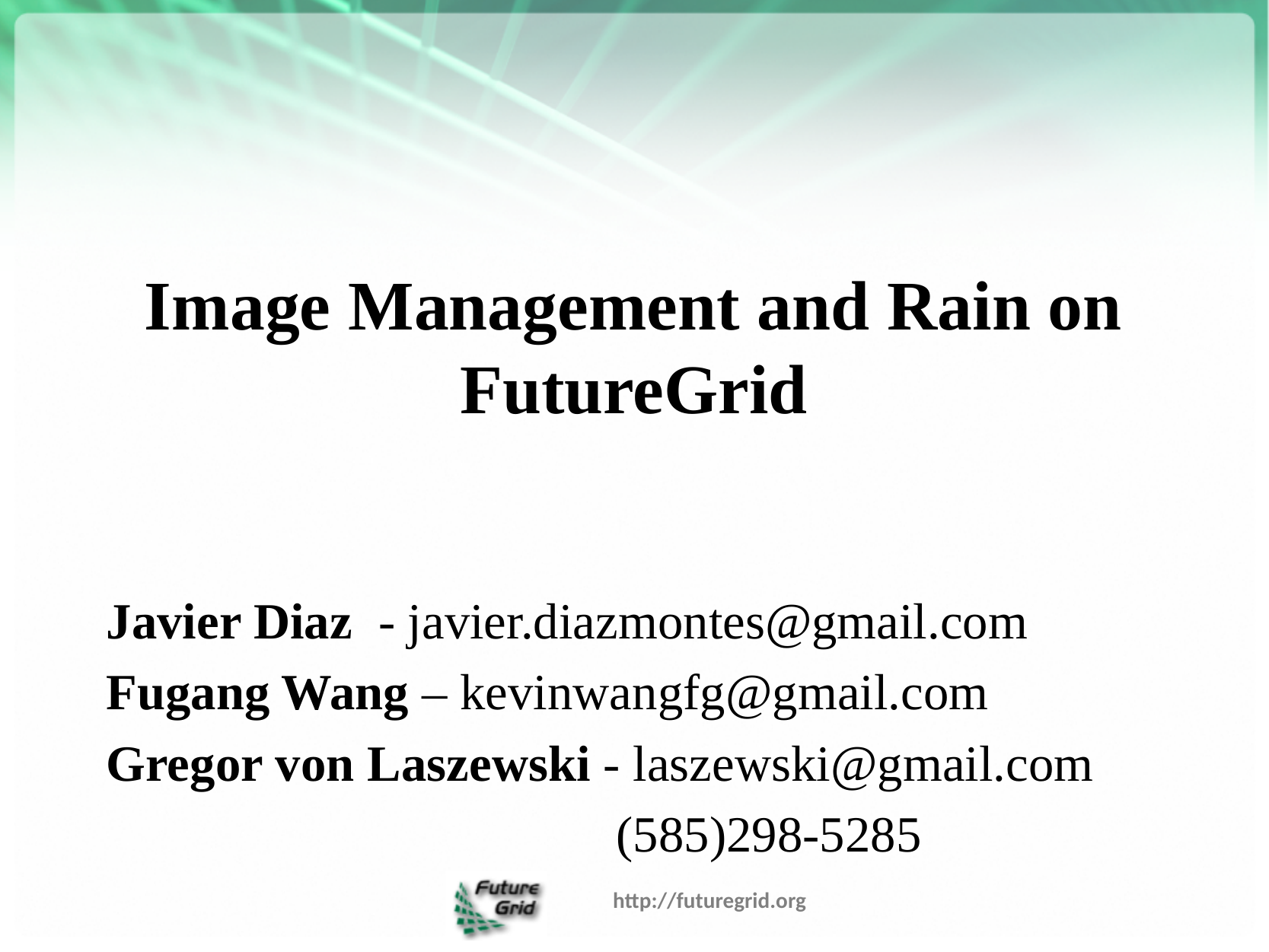

# Image Management and Rain on FutureGrid

Javier Diaz  - javier.diazmontes@gmail.com
Fugang Wang – kevinwangfg@gmail.com
Gregor von Laszewski - laszewski@gmail.com
                                        (585)298-5285
http://futuregrid.org